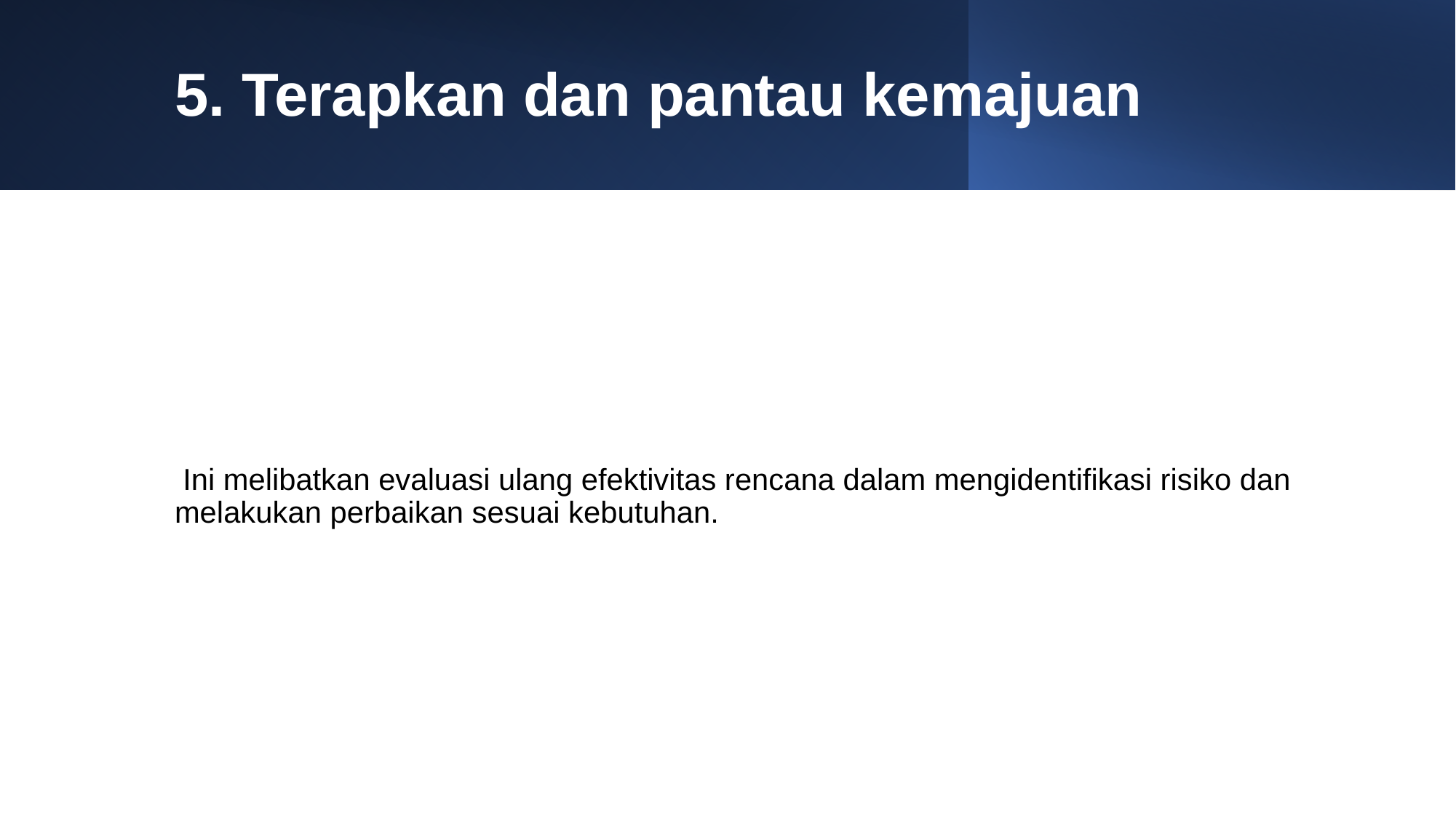

# 5. Terapkan dan pantau kemajuan
 Ini melibatkan evaluasi ulang efektivitas rencana dalam mengidentifikasi risiko dan melakukan perbaikan sesuai kebutuhan.